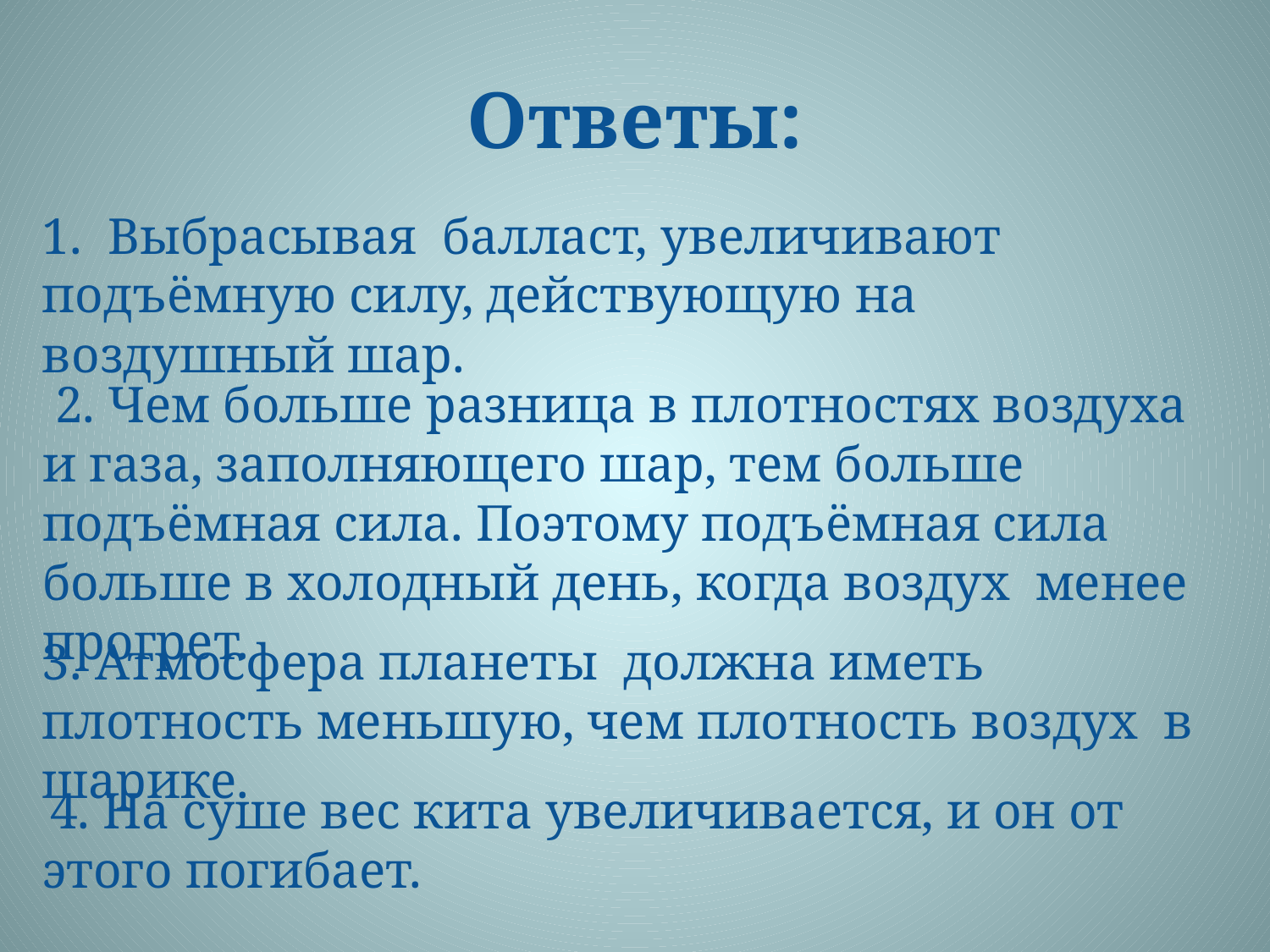

# Ответы:
1.  Выбрасывая  балласт, увеличивают подъёмную силу, действующую на воздушный шар.
 2. Чем больше разница в плотностях воздуха и газа, заполняющего шар, тем больше подъёмная сила. Поэтому подъёмная сила больше в холодный день, когда воздух  менее прогрет.
3. Атмосфера планеты  должна иметь плотность меньшую, чем плотность воздух  в шарике.
 4. На суше вес кита увеличивается, и он от этого погибает.